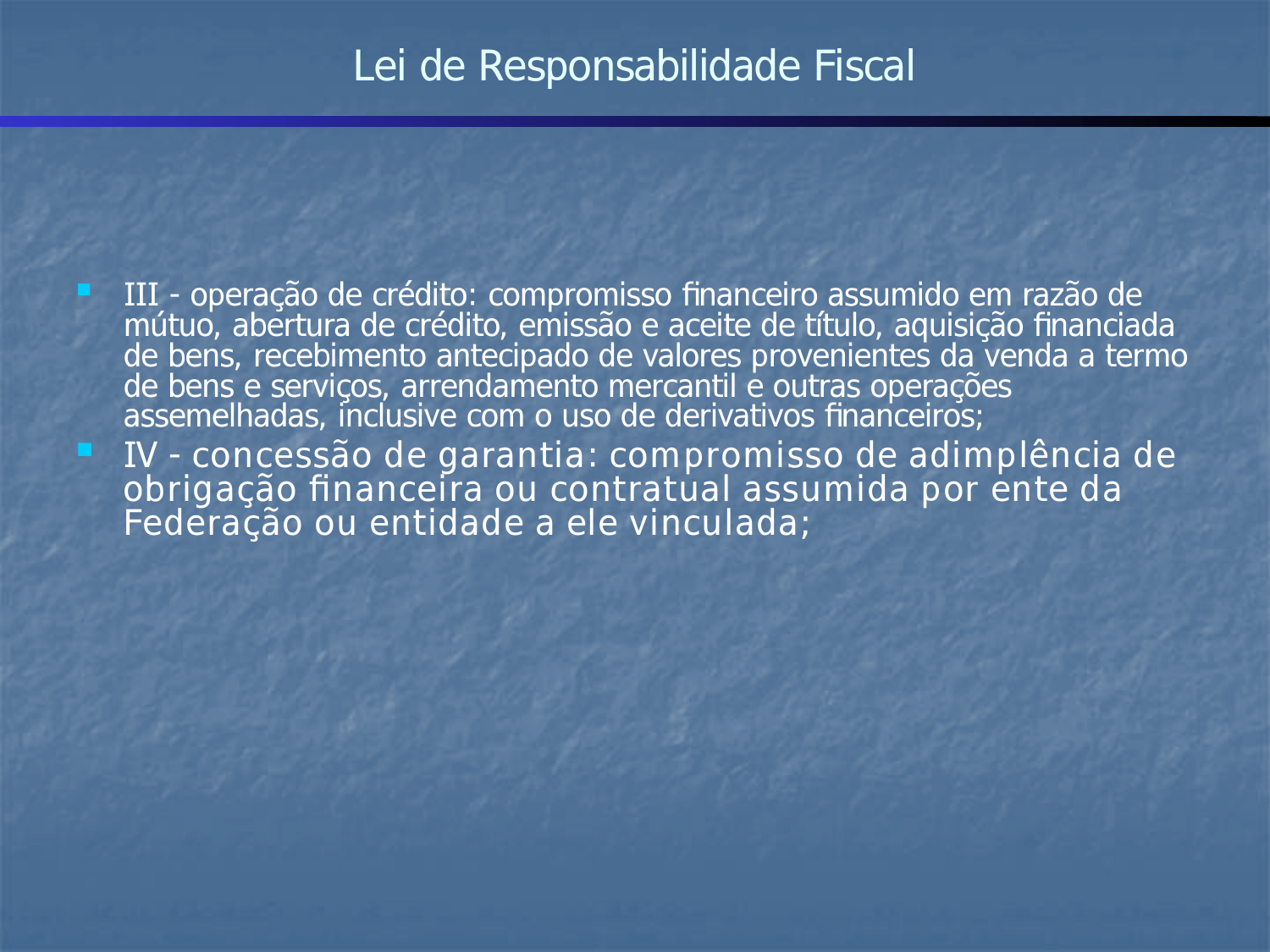

# Lei de Responsabilidade Fiscal

III - operação de crédito: compromisso financeiro assumido em razão de mútuo, abertura de crédito, emissão e aceite de título, aquisição financiada de bens, recebimento antecipado de valores provenientes da venda a termo de bens e serviços, arrendamento mercantil e outras operações assemelhadas, inclusive com o uso de derivativos financeiros;
IV - concessão de garantia: compromisso de adimplência de obrigação financeira ou contratual assumida por ente da Federação ou entidade a ele vinculada;